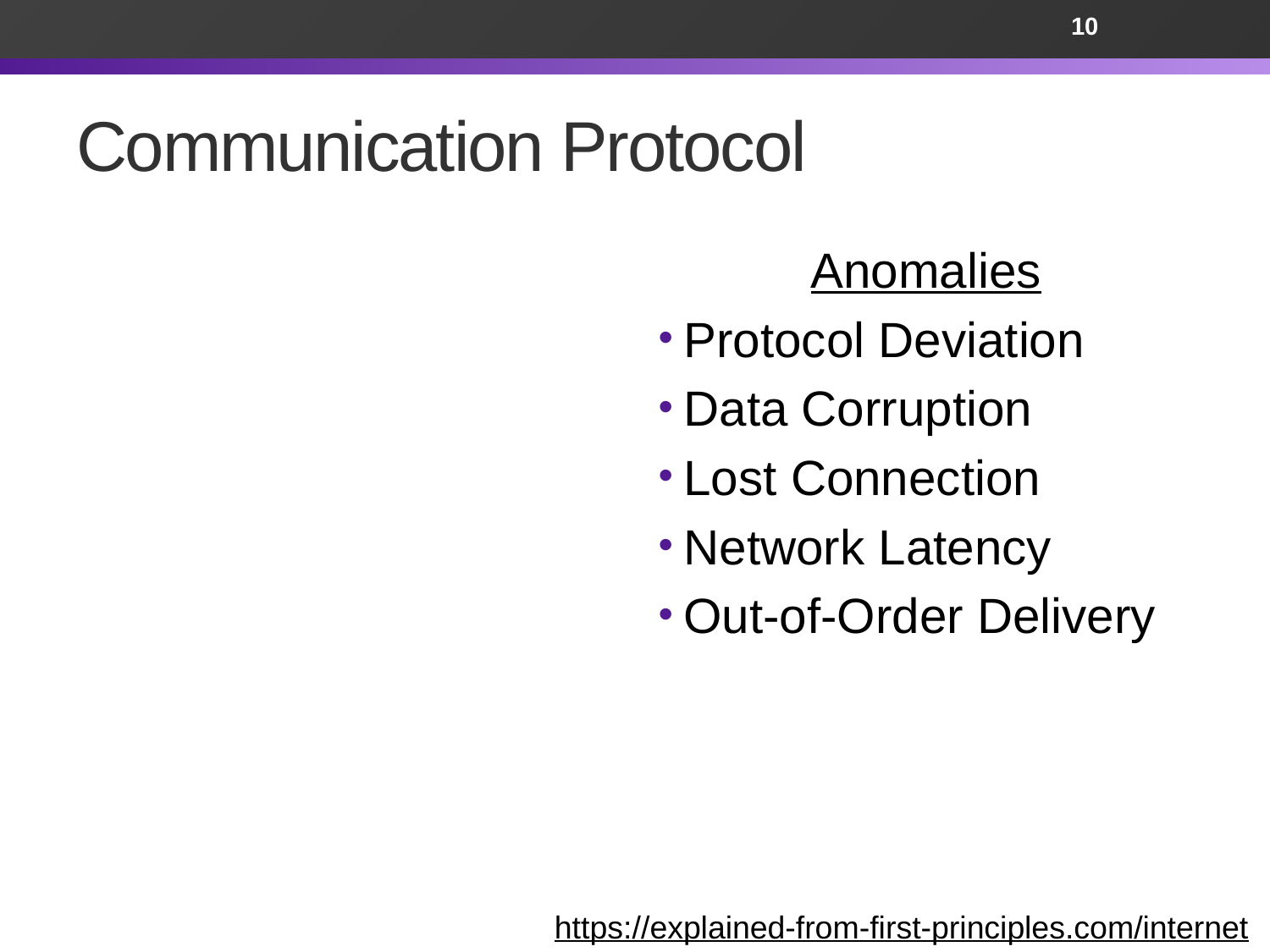

10
# Communication Protocol

Anomalies
Protocol Deviation
Data Corruption
Lost Connection
Network Latency
Out-of-Order Delivery
https://explained-from-first-principles.com/internet